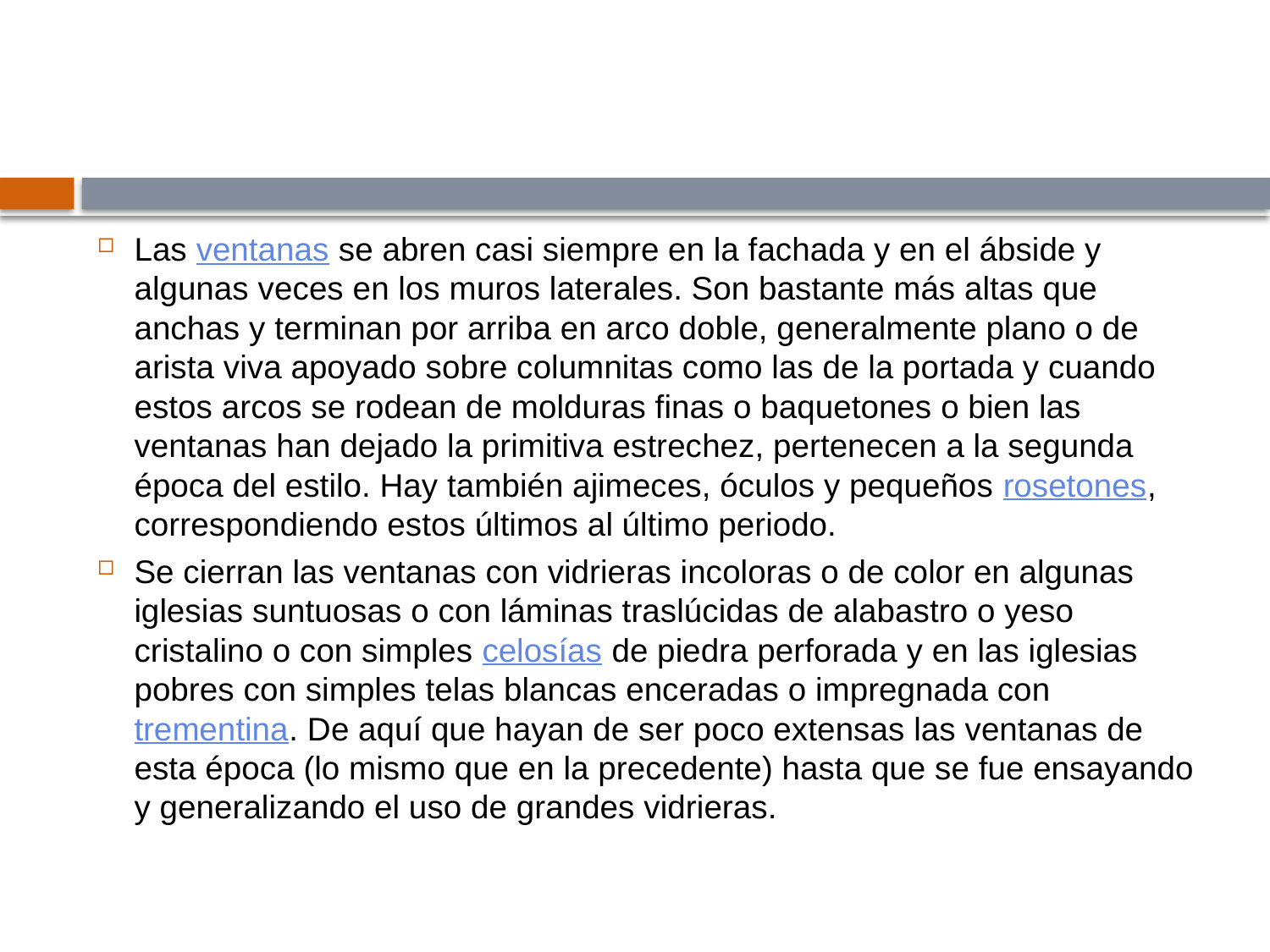

#
Las ventanas se abren casi siempre en la fachada y en el ábside y algunas veces en los muros laterales. Son bastante más altas que anchas y terminan por arriba en arco doble, generalmente plano o de arista viva apoyado sobre columnitas como las de la portada y cuando estos arcos se rodean de molduras finas o baquetones o bien las ventanas han dejado la primitiva estrechez, pertenecen a la segunda época del estilo. Hay también ajimeces, óculos y pequeños rosetones, correspondiendo estos últimos al último periodo.
Se cierran las ventanas con vidrieras incoloras o de color en algunas iglesias suntuosas o con láminas traslúcidas de alabastro o yeso cristalino o con simples celosías de piedra perforada y en las iglesias pobres con simples telas blancas enceradas o impregnada con trementina. De aquí que hayan de ser poco extensas las ventanas de esta época (lo mismo que en la precedente) hasta que se fue ensayando y generalizando el uso de grandes vidrieras.